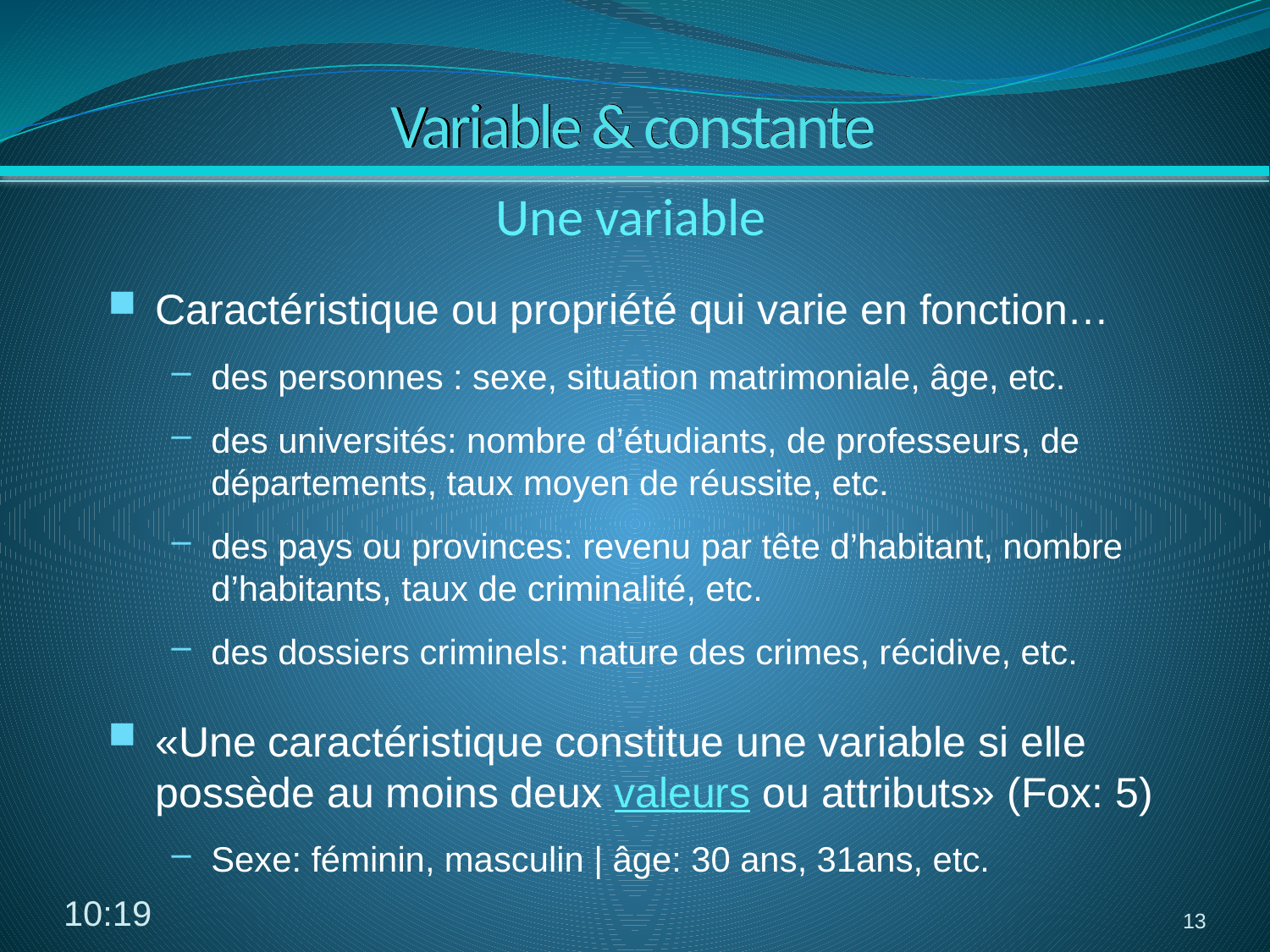

# Variable & constante
Une variable
Caractéristique ou propriété qui varie en fonction…
des personnes : sexe, situation matrimoniale, âge, etc.
des universités: nombre d’étudiants, de professeurs, de départements, taux moyen de réussite, etc.
des pays ou provinces: revenu par tête d’habitant, nombre d’habitants, taux de criminalité, etc.
des dossiers criminels: nature des crimes, récidive, etc.
«Une caractéristique constitue une variable si elle possède au moins deux valeurs ou attributs» (Fox: 5)
Sexe: féminin, masculin | âge: 30 ans, 31ans, etc.

10:19
13